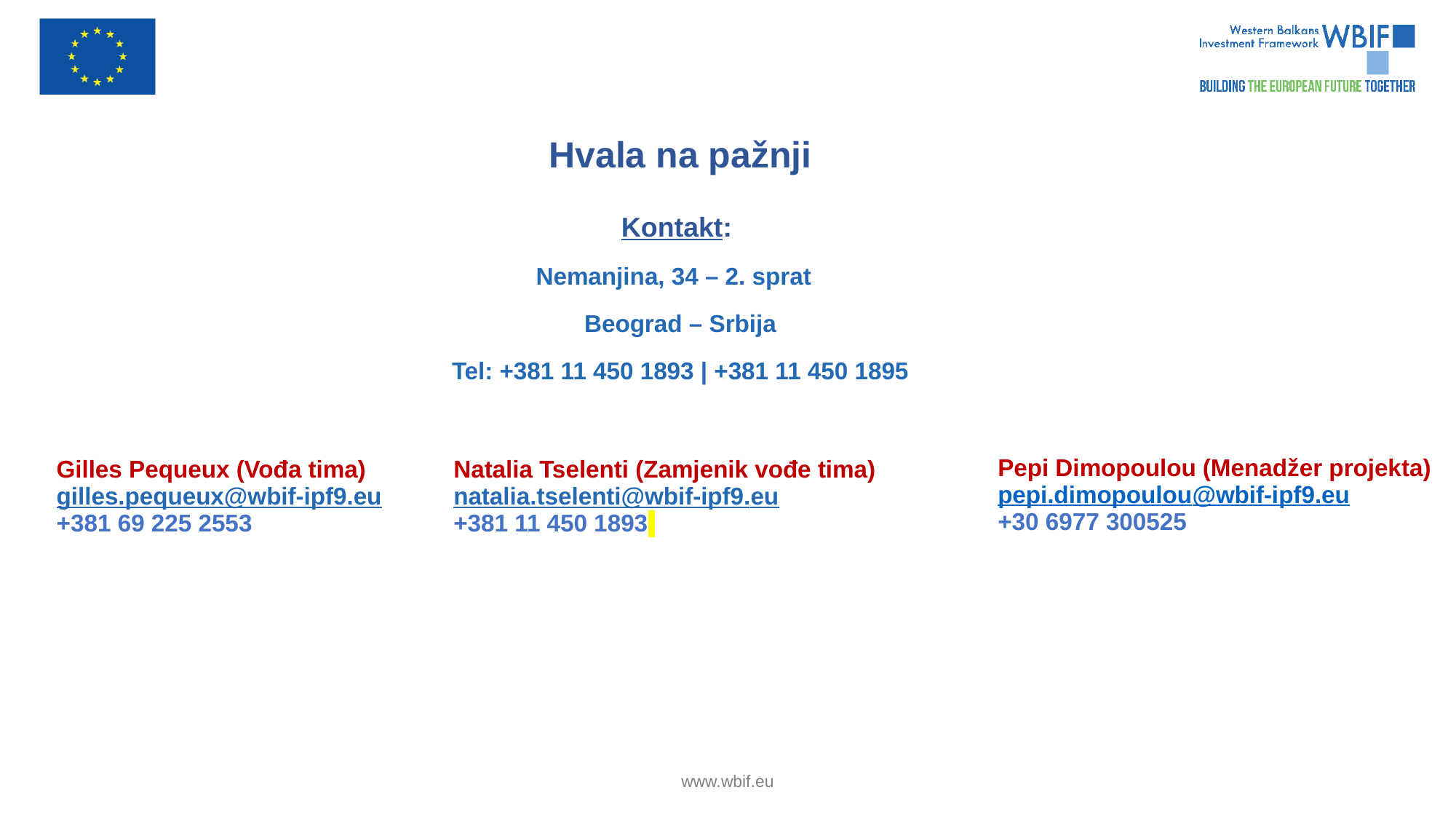

Hvala na pažnji
Kontakt:
Nemanjina, 34 – 2. sprat
Beograd – Srbija
Tel: +381 11 450 1893 | +381 11 450 1895
|  | Pepi Dimopoulou (Menadžer projekta) pepi.dimopoulou@wbif-ipf9.eu +30 6977 300525 |
| --- | --- |
| Gilles Pequeux (Vođa tima) gilles.pequeux@wbif-ipf9.eu +381 69 225 2553 | Natalia Tselenti (Zamjenik vođe tima) natalia.tselenti@wbif-ipf9.eu +381 11 450 1893 |
| --- | --- |
|  |  |